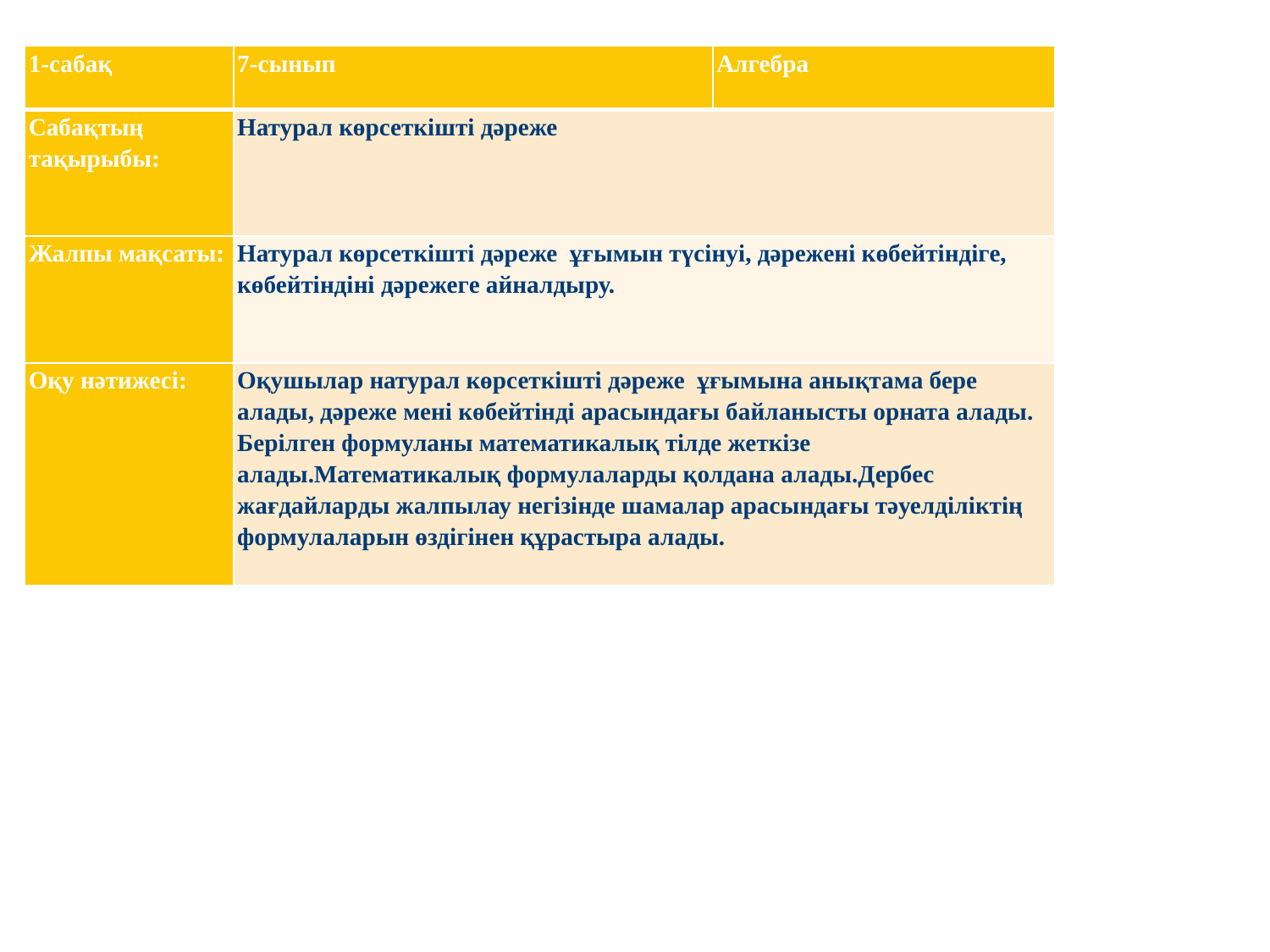

#
| 1-сабақ | 7-сынып | Алгебра |
| --- | --- | --- |
| Сабақтың тақырыбы: | Натурал көрсеткішті дәреже |  |
| Жалпы мақсаты: | Натурал көрсеткішті дәреже ұғымын түсінуі, дәрежені көбейтіндіге, көбейтіндіні дәрежеге айналдыру. |  |
| Оқу нәтижесі: | Оқушылар натурал көрсеткішті дәреже ұғымына анықтама бере алады, дәреже мені көбейтінді арасындағы байланысты орната алады. Берілген формуланы математикалық тілде жеткізе алады.Математикалық формулаларды қолдана алады.Дербес жағдайларды жалпылау негізінде шамалар арасындағы тәуелділіктің формулаларын өздігінен құрастыра алады. |  |